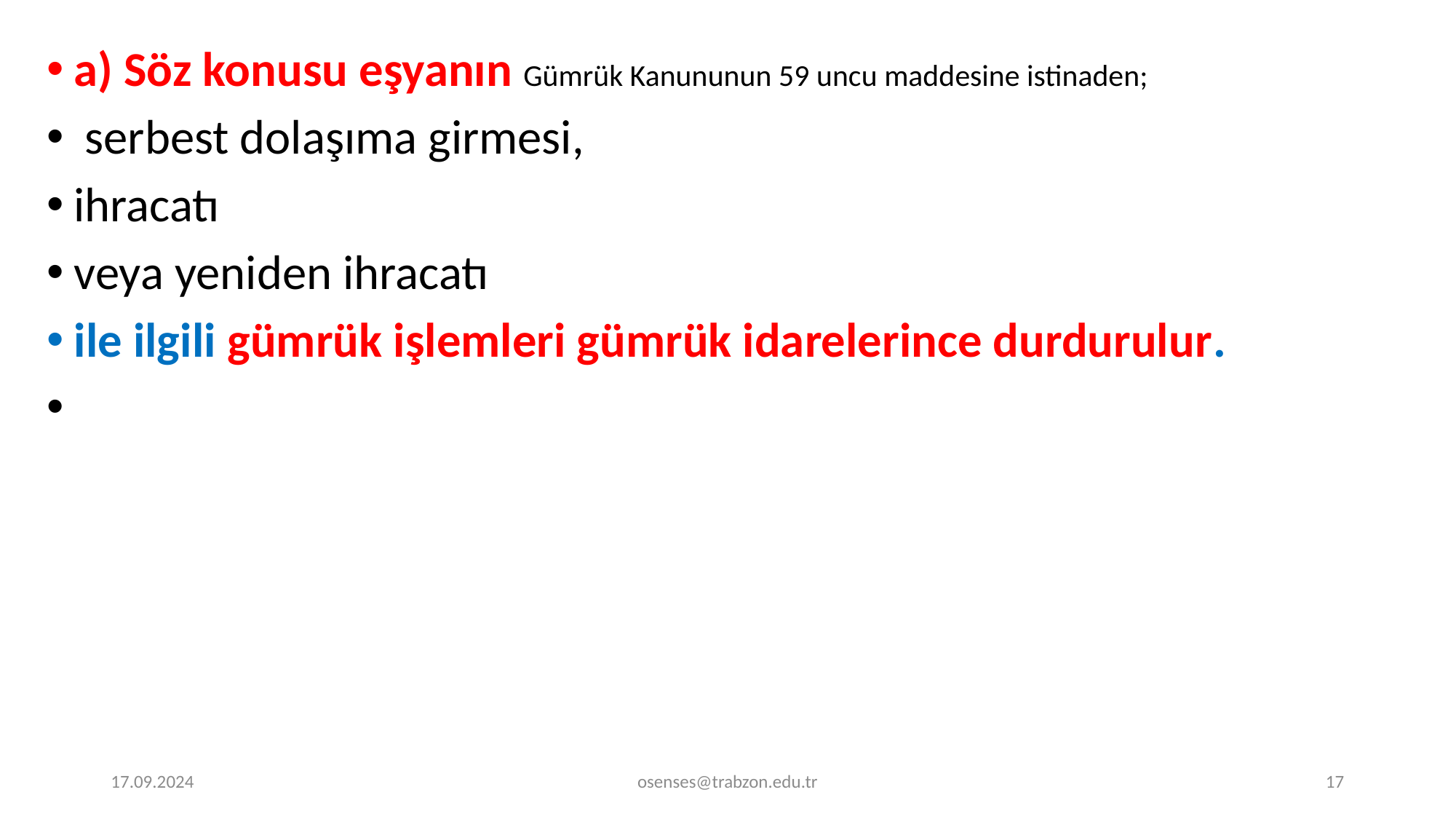

a) Söz konusu eşyanın Gümrük Kanununun 59 uncu maddesine istinaden;
 serbest dolaşıma girmesi,
ihracatı
veya yeniden ihracatı
ile ilgili gümrük işlemleri gümrük idarelerince durdurulur.

17.09.2024
osenses@trabzon.edu.tr
17